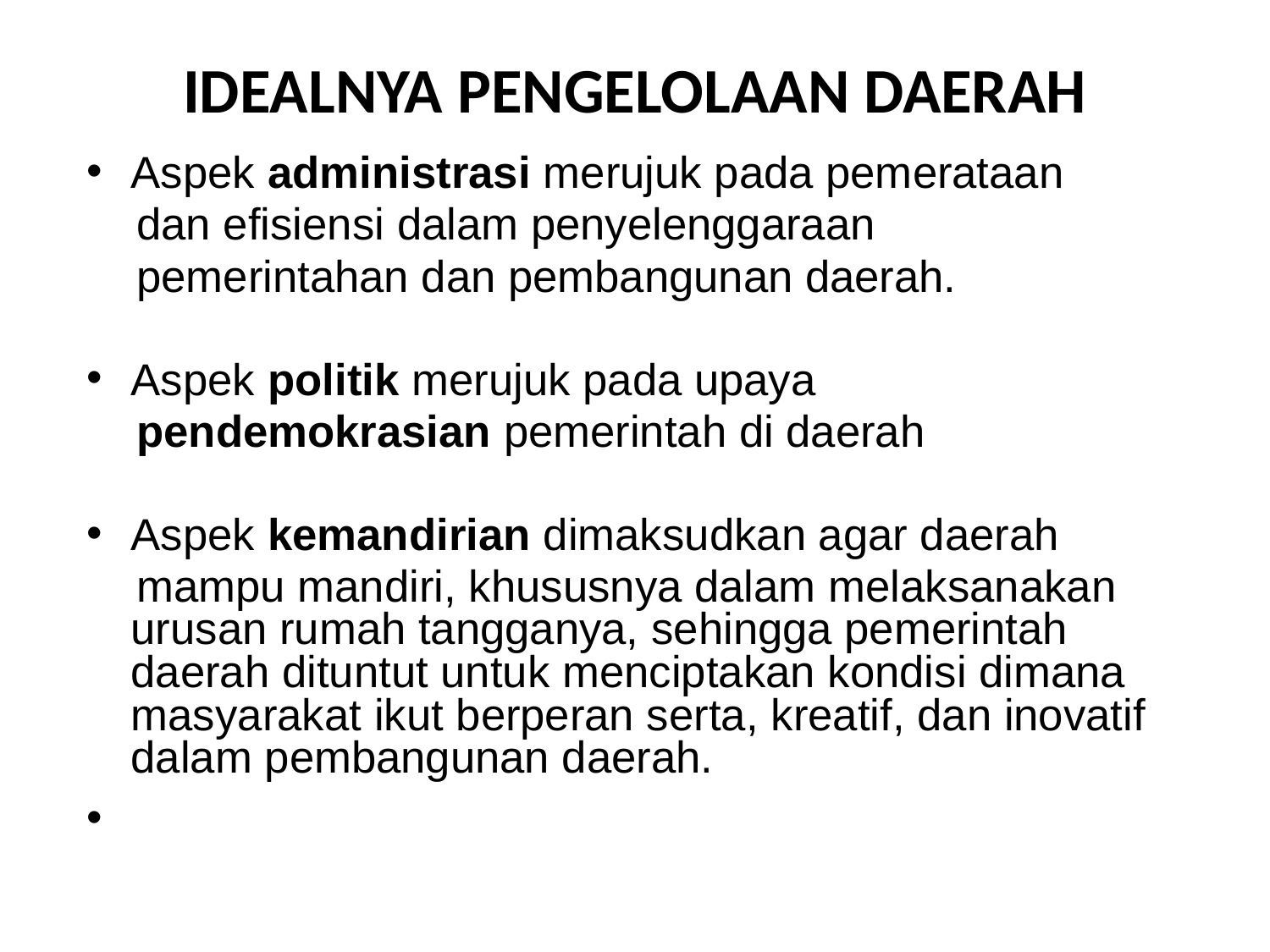

# IDEALNYA PENGELOLAAN DAERAH
Aspek administrasi merujuk pada pemerataan
    dan efisiensi dalam penyelenggaraan
    pemerintahan dan pembangunan daerah.

Aspek politik merujuk pada upaya
    pendemokrasian pemerintah di daerah

Aspek kemandirian dimaksudkan agar daerah
    mampu mandiri, khususnya dalam melaksanakan urusan rumah tangganya, sehingga pemerintah daerah dituntut untuk menciptakan kondisi dimana masyarakat ikut berperan serta, kreatif, dan inovatif dalam pembangunan daerah.